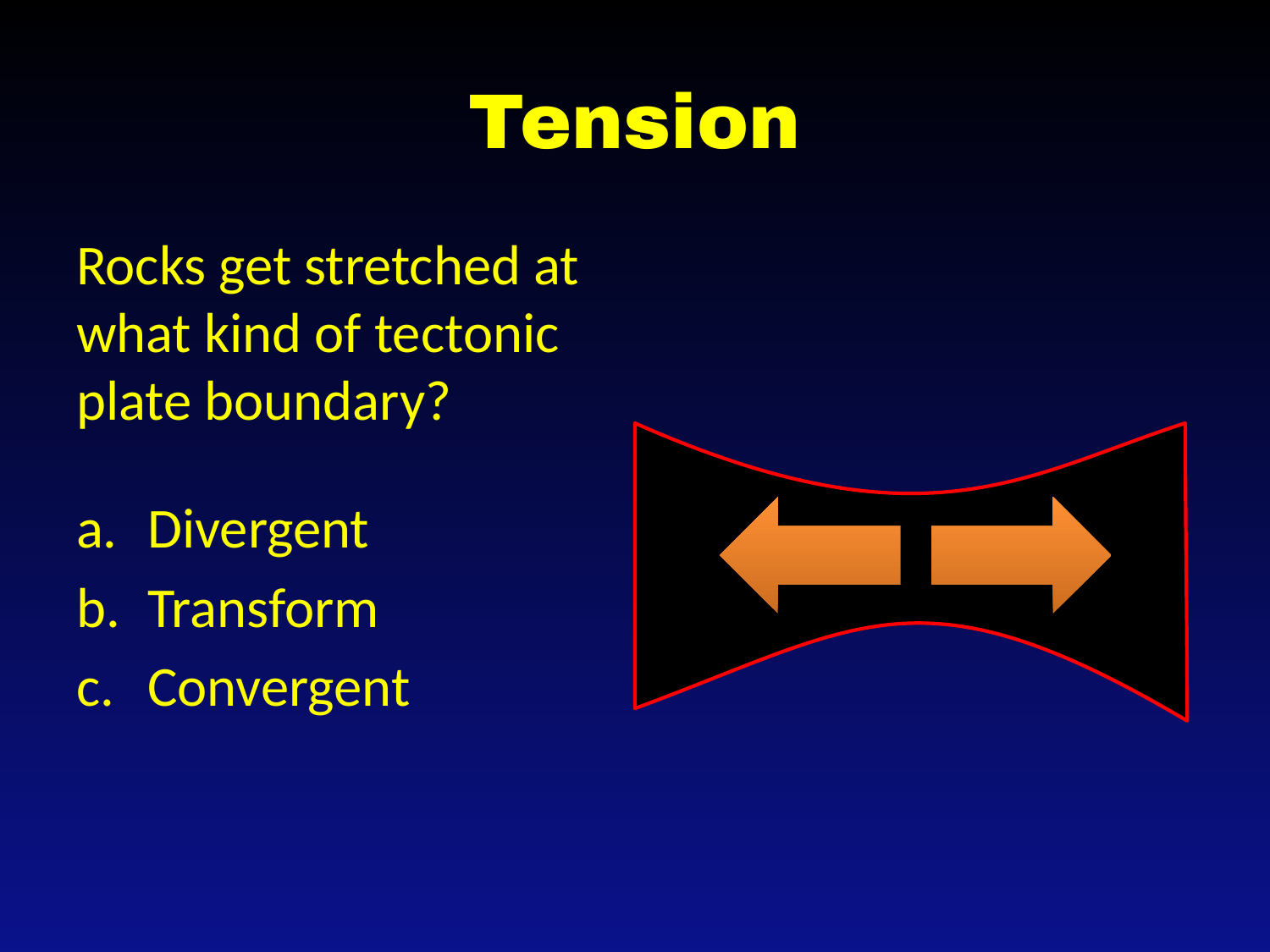

# Tension
Rocks get stretched at what kind of tectonic plate boundary?

Divergent
Transform
Convergent